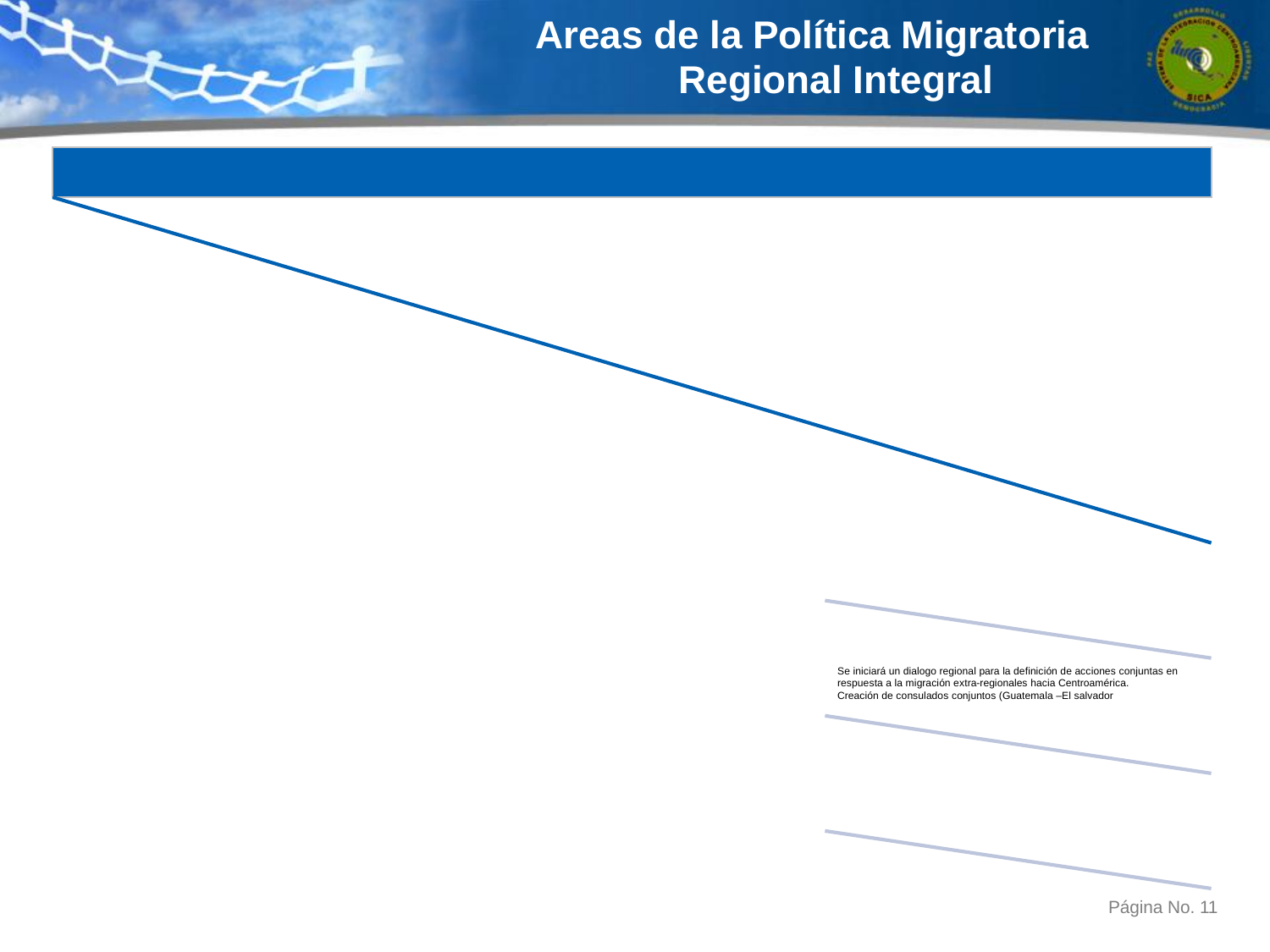

Areas de la Política Migratoria
Regional Integral

Migración extra-regional
Se iniciará un dialogo regional para la definición de acciones conjuntas en respuesta a la migración extra-regionales hacia Centroamérica.
Creación de consulados conjuntos (Guatemala –El salvador
Página No. 11